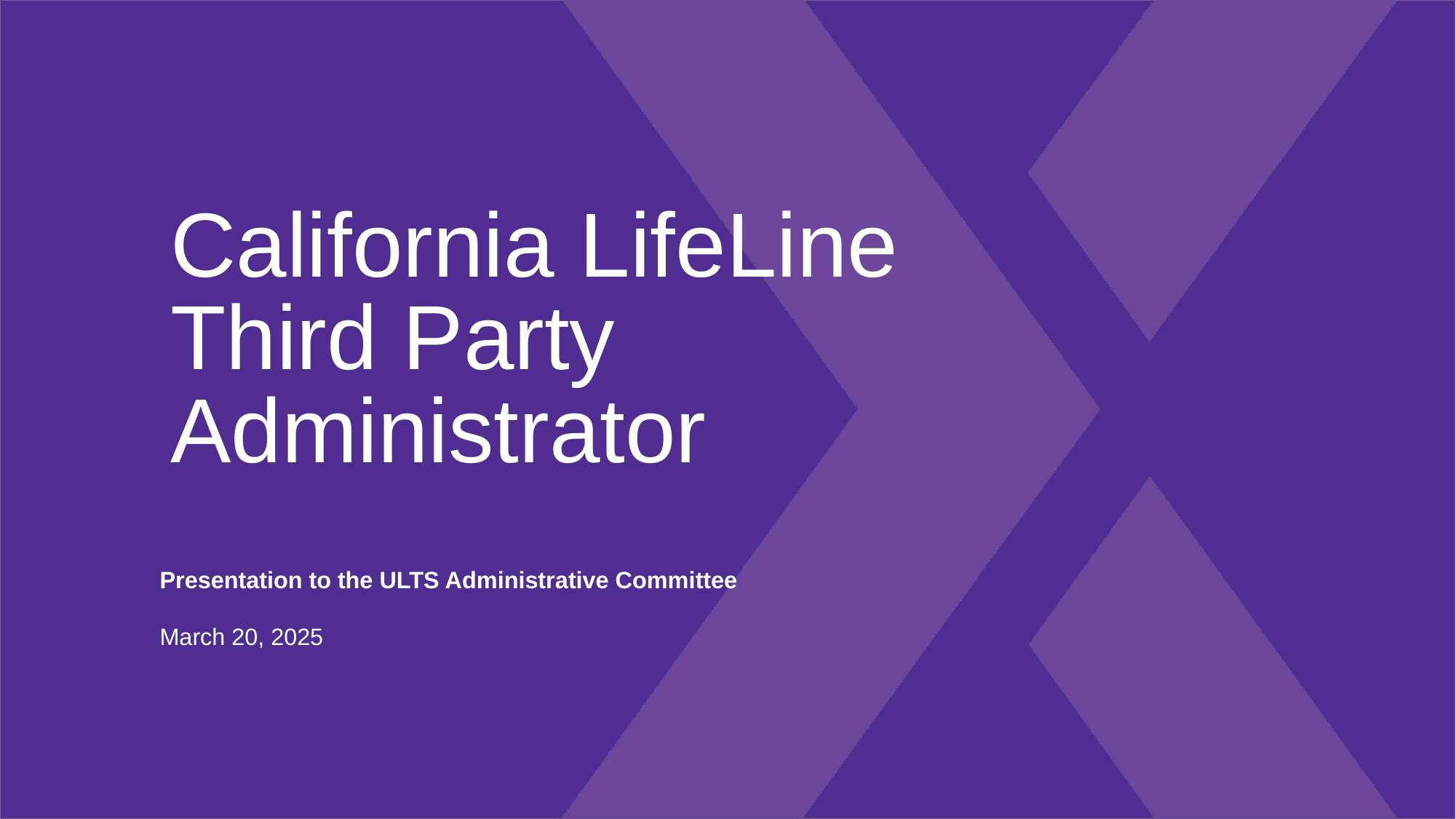

# California LifeLine Third Party Administrator
Presentation to the ULTS Administrative Committee

March 20, 2025